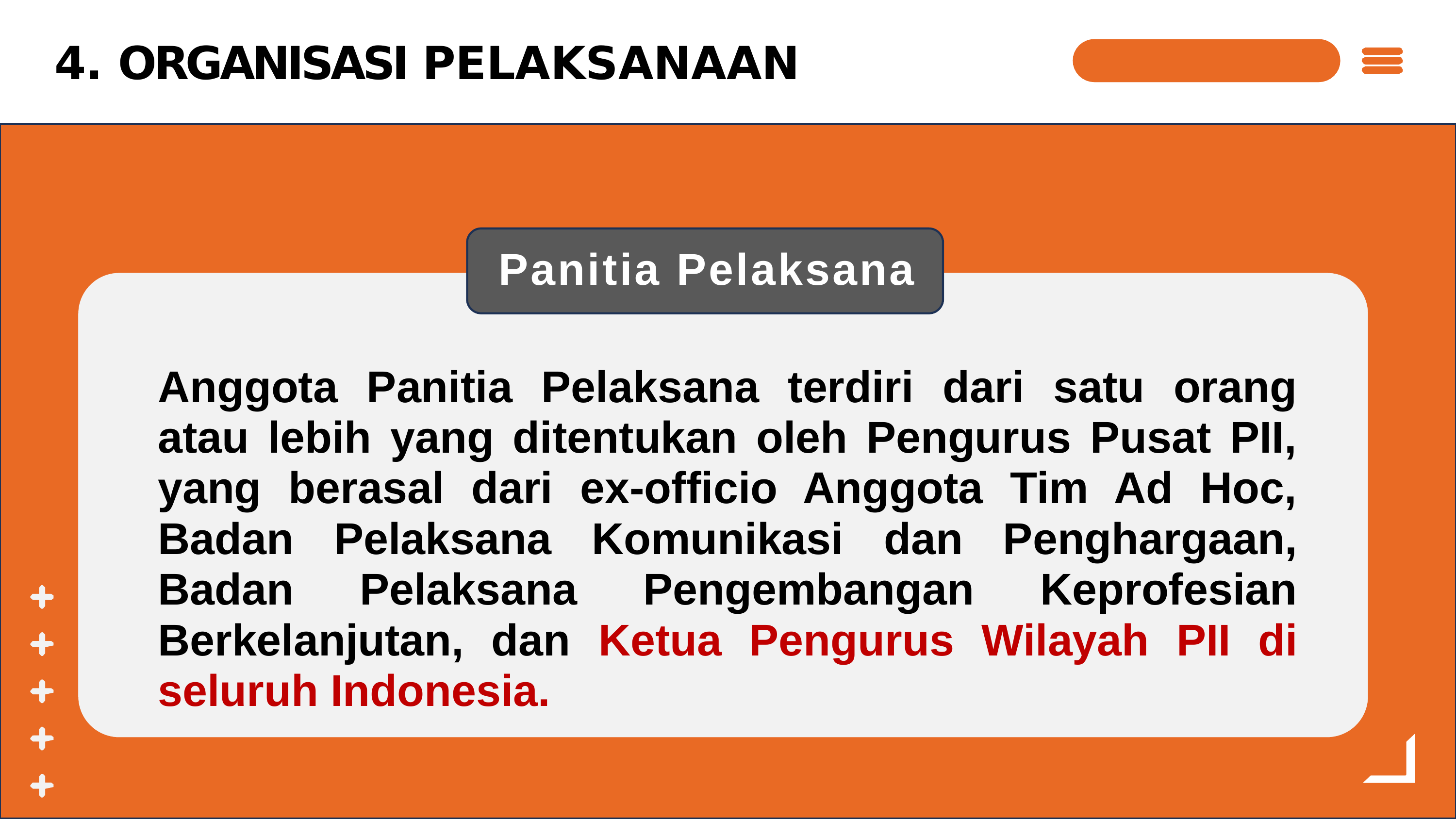

# 4. ORGANISASI PELAKSANAAN

   Panitia Pelaksana

Anggota Panitia Pelaksana terdiri dari satu orang atau lebih yang ditentukan oleh Pengurus Pusat PII, yang berasal dari ex-officio Anggota Tim Ad Hoc, Badan Pelaksana Komunikasi dan Penghargaan, Badan Pelaksana Pengembangan Keprofesian Berkelanjutan, dan Ketua Pengurus Wilayah PII di seluruh Indonesia.